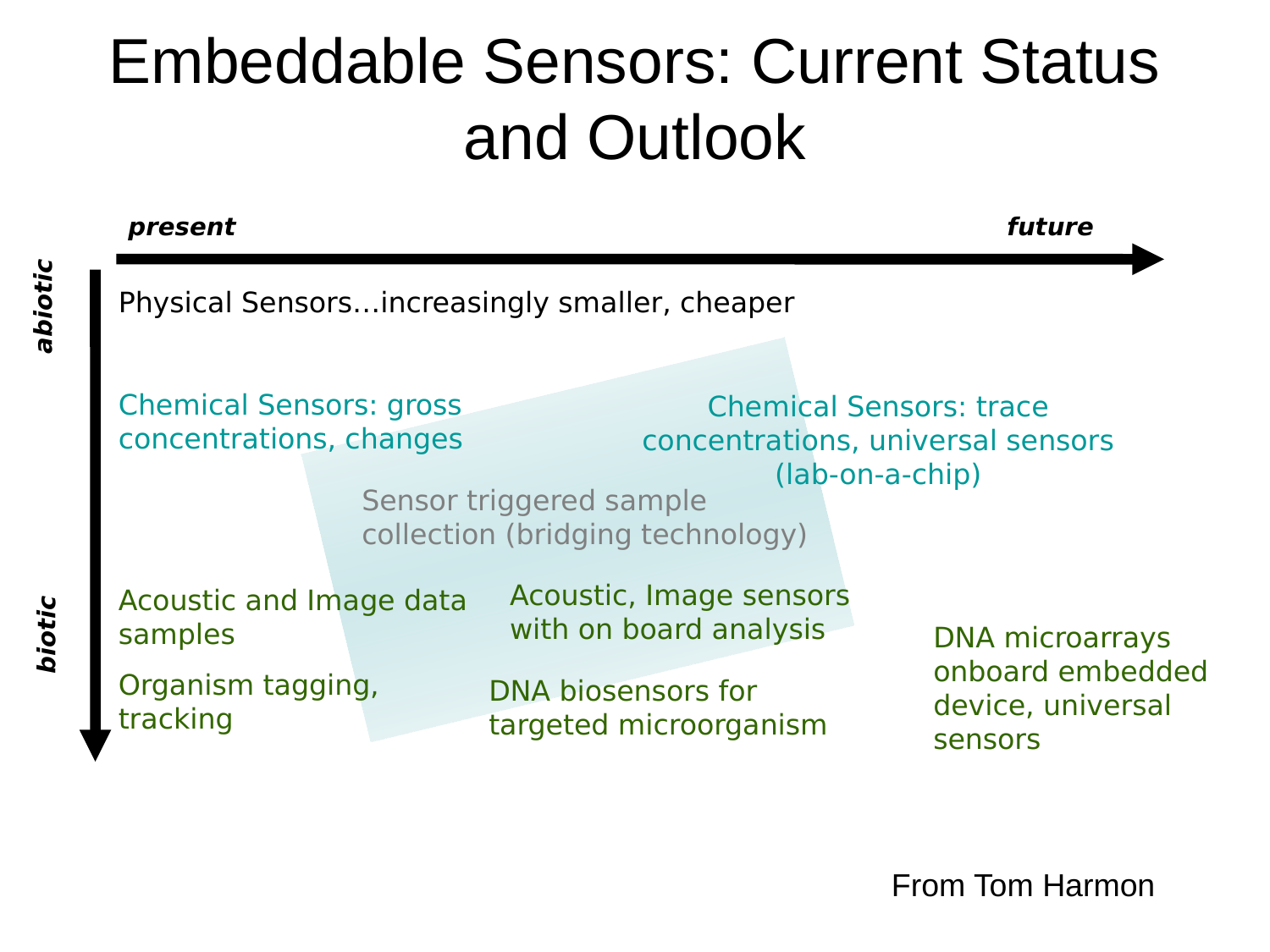

# Embeddable Sensors: Current Status and Outlook
present
future

Physical Sensors…increasingly smaller, cheaper
abiotic
Chemical Sensors: gross concentrations, changes
Chemical Sensors: trace concentrations, universal sensors (lab-on-a-chip)

Sensor triggered sample collection (bridging technology)

Acoustic, Image sensors with on board analysis
Acoustic and Image data samples
DNA microarrays onboard embedded device, universal sensors
biotic
Organism tagging, tracking
DNA biosensors for targeted microorganism
From Tom Harmon